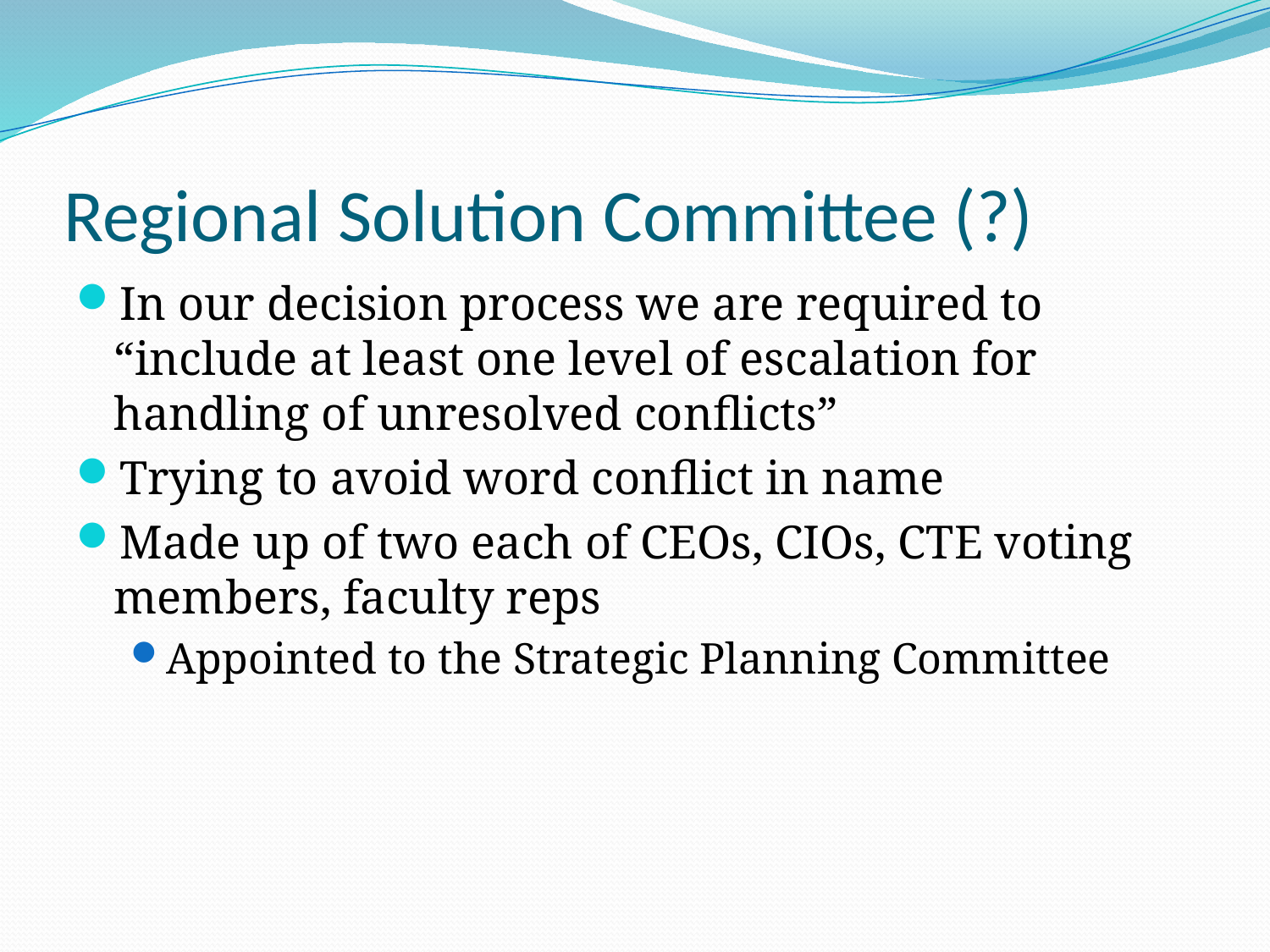

# Regional Solution Committee (?)
In our decision process we are required to “include at least one level of escalation for handling of unresolved conflicts”
Trying to avoid word conflict in name
Made up of two each of CEOs, CIOs, CTE voting members, faculty reps
Appointed to the Strategic Planning Committee